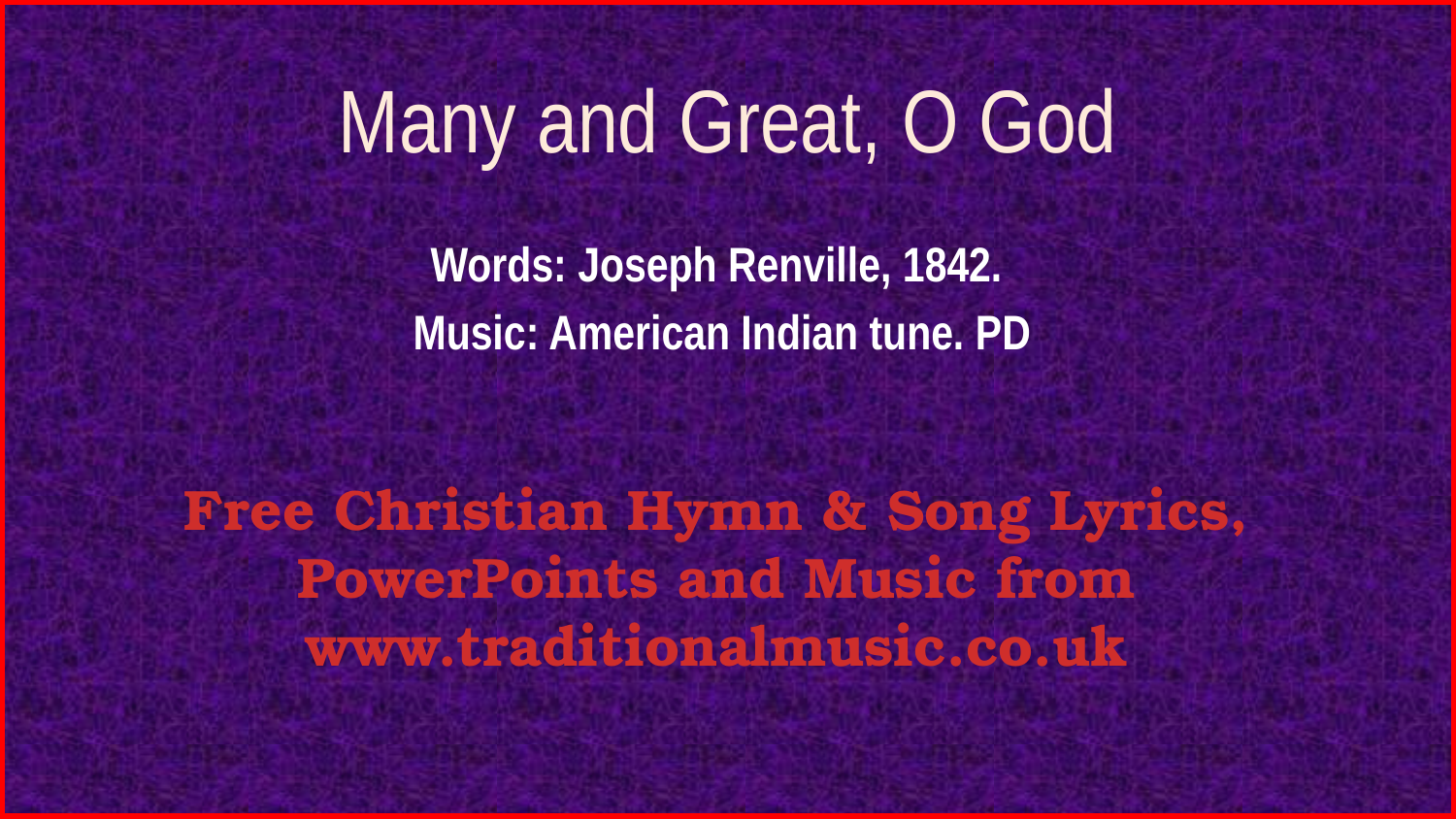

# Many and Great, O God
Words: Joseph Renville, 1842.
Music: American Indian tune. PD